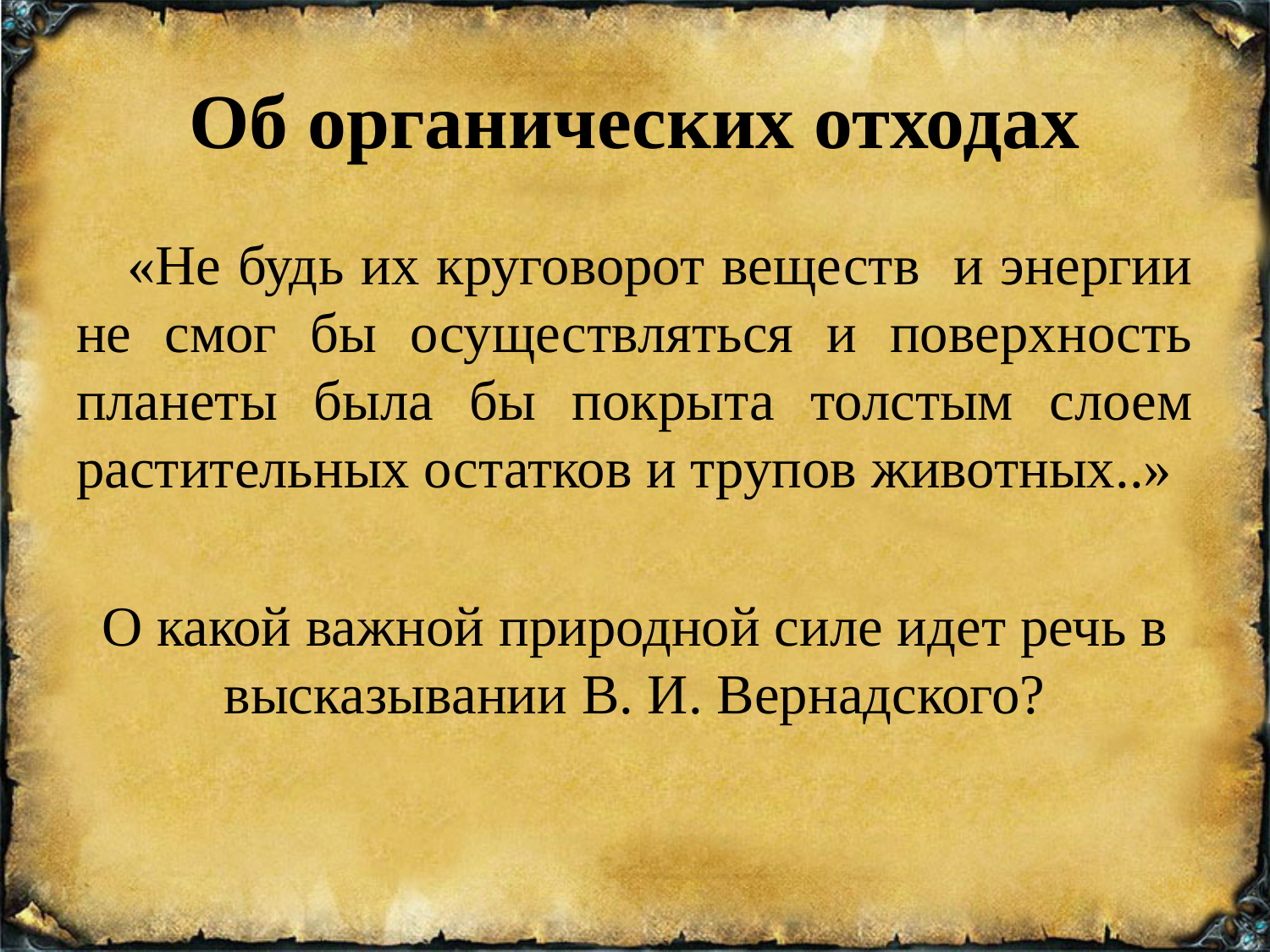

# Об органических отходах
   «Не будь их круговорот веществ  и энергии не смог бы осуществляться и поверхность планеты была бы покрыта толстым слоем растительных остатков и трупов животных..»

О какой важной природной силе идет речь в высказывании В. И. Вернадского?